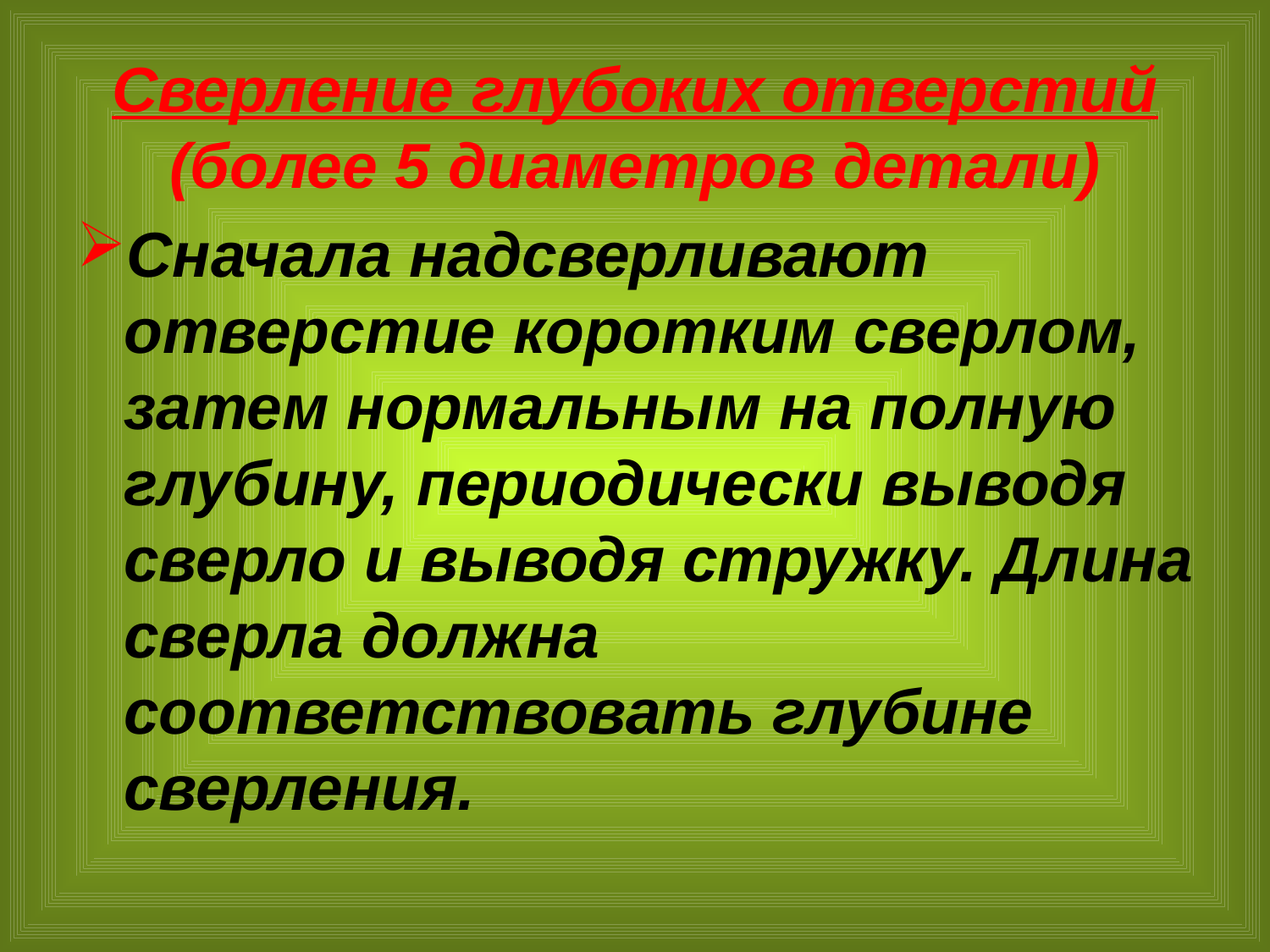

Сверление глубоких отверстий (более 5 диаметров детали)
Сначала надсверливают отверстие коротким сверлом, затем нормальным на полную глубину, периодически выводя сверло и выводя стружку. Длина сверла должна соответствовать глубине сверления.